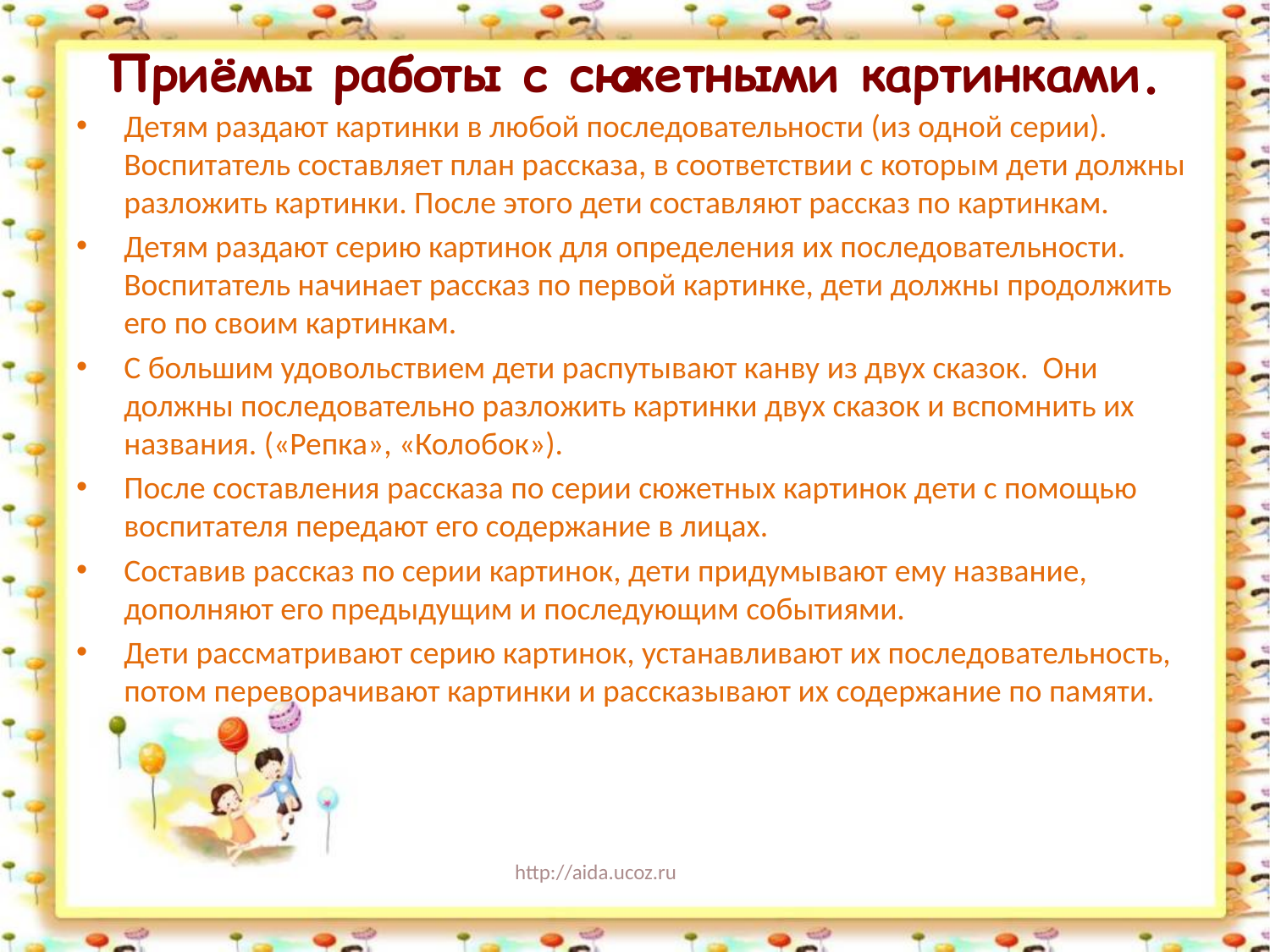

# Приёмы работы с сюжетными картинками.
Детям раздают картинки в любой последовательности (из одной серии). Воспитатель составляет план рассказа, в соответствии с которым дети должны разложить картинки. После этого дети составляют рассказ по картинкам.
Детям раздают серию картинок для определения их последовательности. Воспитатель начинает рассказ по первой картинке, дети должны продолжить его по своим картинкам.
С большим удовольствием дети распутывают канву из двух сказок.  Они должны последовательно разложить картинки двух сказок и вспомнить их названия. («Репка», «Колобок»).
После составления рассказа по серии сюжетных картинок дети с помощью воспитателя передают его содержание в лицах.
Составив рассказ по серии картинок, дети придумывают ему название, дополняют его предыдущим и последующим событиями.
Дети рассматривают серию картинок, устанавливают их последовательность, потом переворачивают картинки и рассказывают их содержание по памяти.

http://aida.ucoz.ru

13